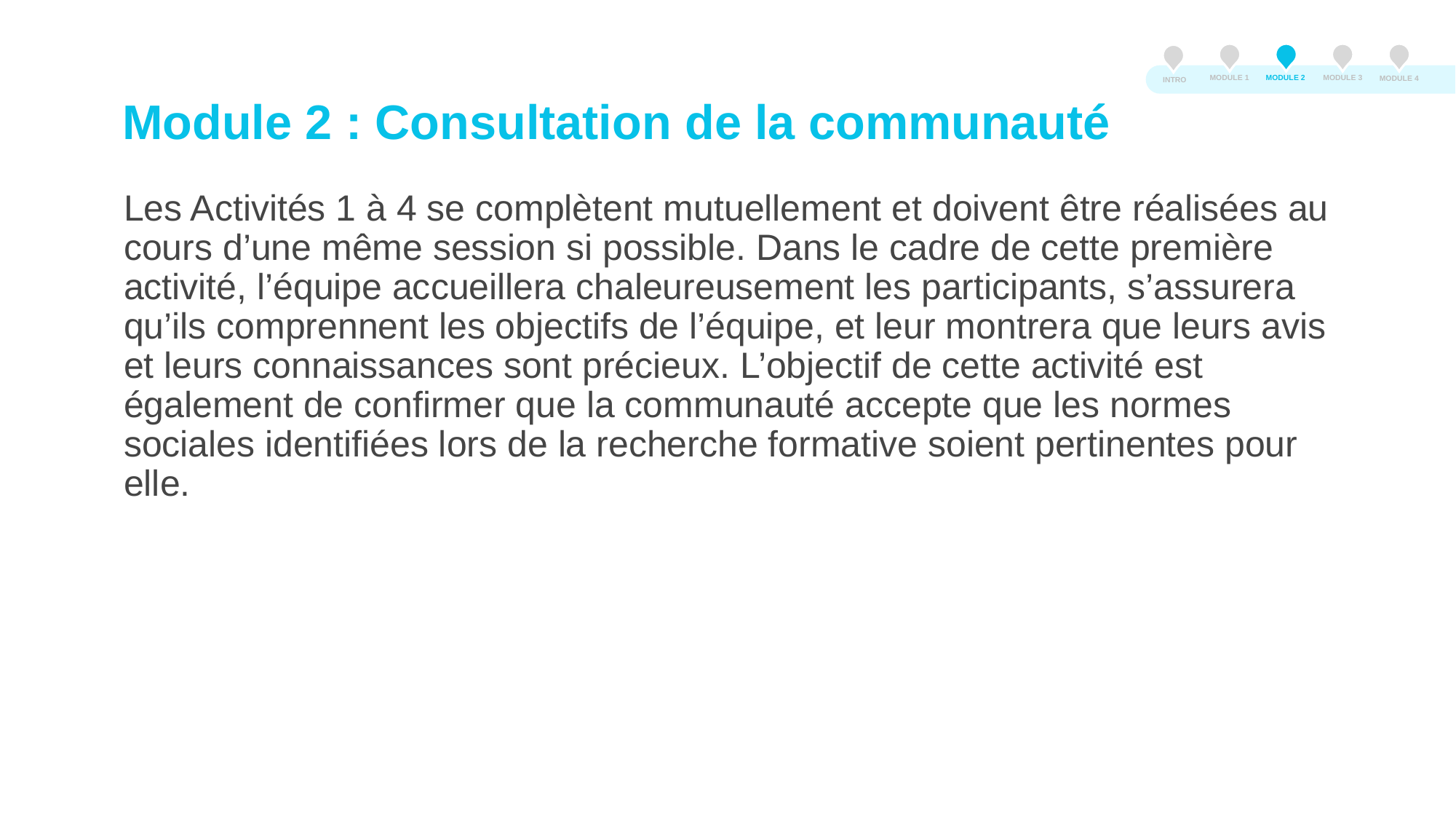

MODULE 3
MODULE 2
MODULE 1
MODULE 4
INTRO
# Module 2 : Consultation de la communauté
Les Activités 1 à 4 se complètent mutuellement et doivent être réalisées au cours d’une même session si possible. Dans le cadre de cette première activité, l’équipe accueillera chaleureusement les participants, s’assurera qu’ils comprennent les objectifs de l’équipe, et leur montrera que leurs avis et leurs connaissances sont précieux. L’objectif de cette activité est également de confirmer que la communauté accepte que les normes sociales identifiées lors de la recherche formative soient pertinentes pour elle.